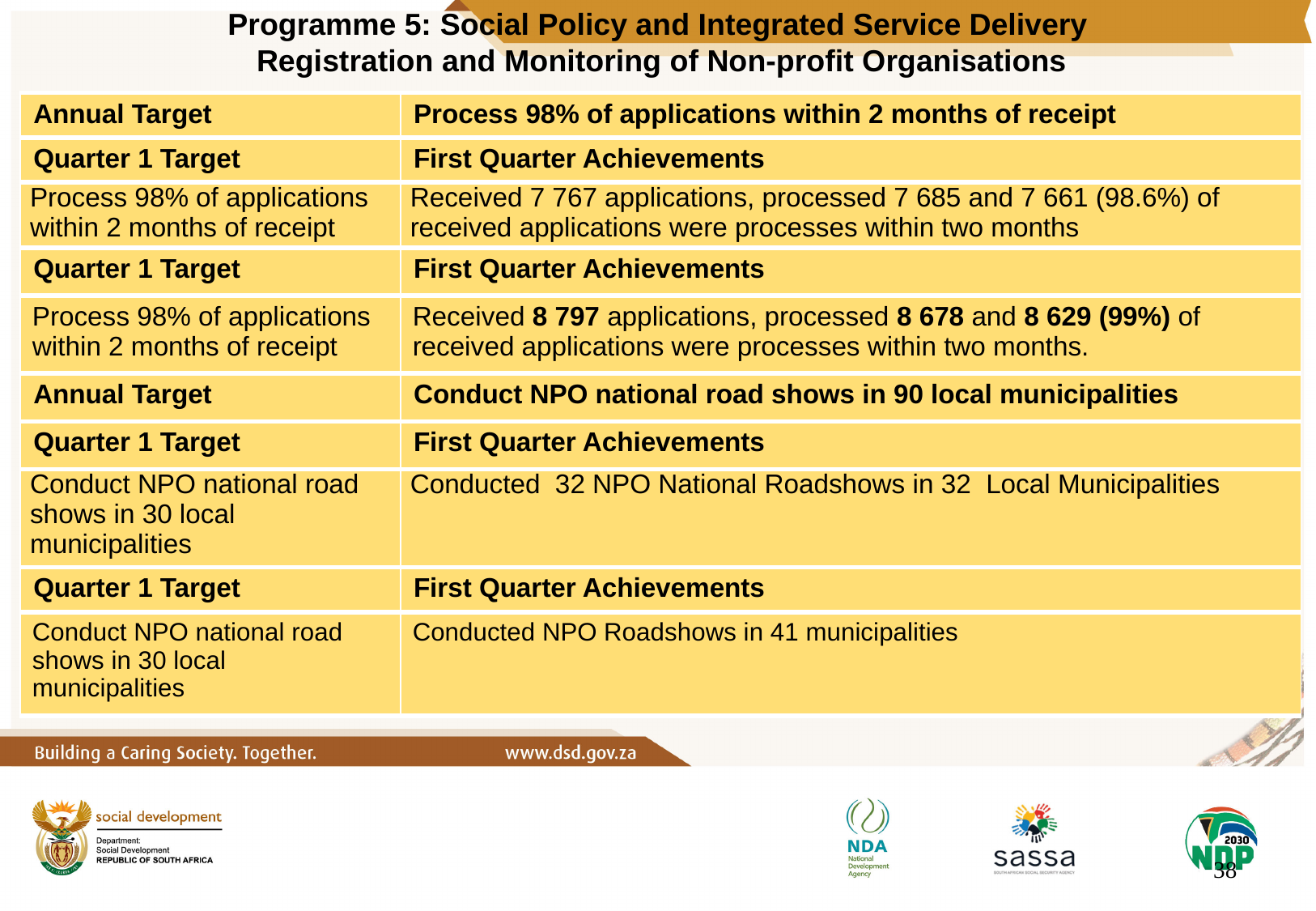

Programme 5: Social Policy and Integrated Service Delivery
 Registration and Monitoring of Non-profit Organisations

| Annual Target | Process 98% of applications within 2 months of receipt |
| --- | --- |
| Quarter 1 Target | First Quarter Achievements |
| Process 98% of applications within 2 months of receipt | Received 7 767 applications, processed 7 685 and 7 661 (98.6%) of received applications were processes within two months |
| Quarter 1 Target | First Quarter Achievements |
| Process 98% of applications within 2 months of receipt | Received 8 797 applications, processed 8 678 and 8 629 (99%) of received applications were processes within two months. |
| Annual Target | Conduct NPO national road shows in 90 local municipalities |
| Quarter 1 Target | First Quarter Achievements |
| Conduct NPO national road shows in 30 local municipalities | Conducted 32 NPO National Roadshows in 32 Local Municipalities |
| Quarter 1 Target | First Quarter Achievements |
| Conduct NPO national road shows in 30 local municipalities | Conducted NPO Roadshows in 41 municipalities |
38